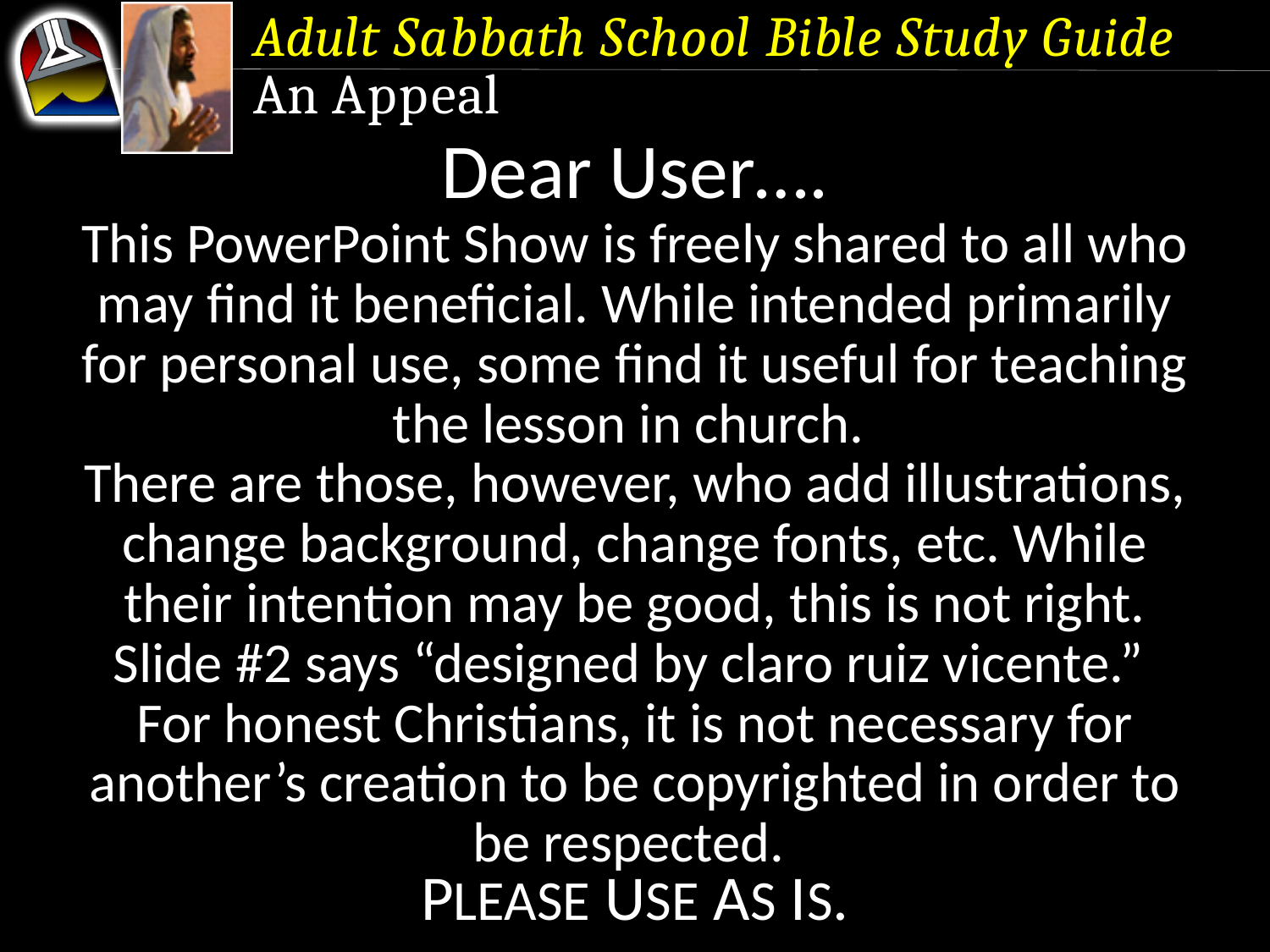

Adult Sabbath School Bible Study Guide
An Appeal
Dear User….
This PowerPoint Show is freely shared to all who may find it beneficial. While intended primarily for personal use, some find it useful for teaching the lesson in church.
There are those, however, who add illustrations, change background, change fonts, etc. While their intention may be good, this is not right. Slide #2 says “designed by claro ruiz vicente.”  For honest Christians, it is not necessary for another’s creation to be copyrighted in order to be respected.
PLEASE USE AS IS.